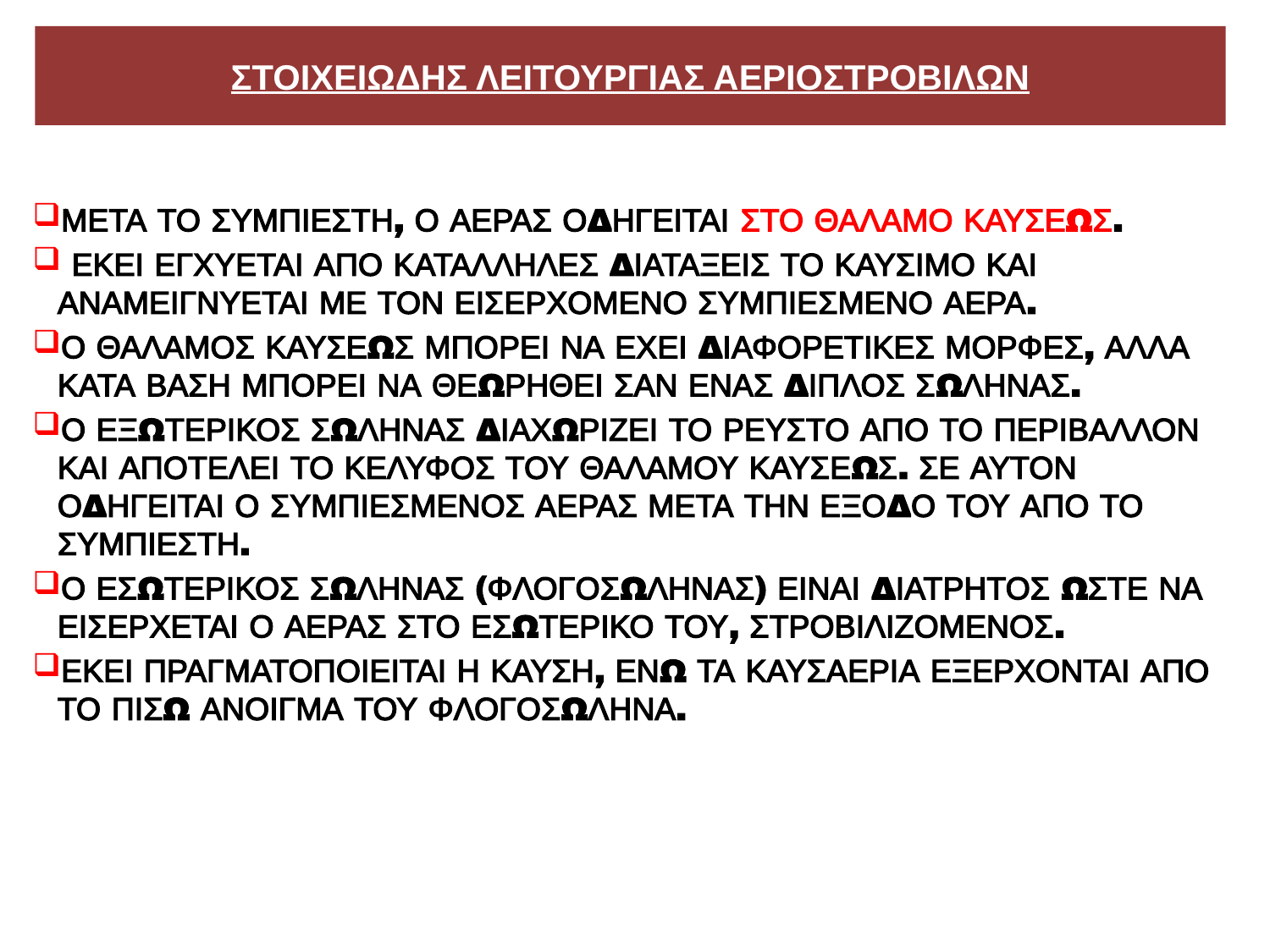

ΣΤΟΙΧΕΙΩΔΗΣ ΛΕΙΤΟΥΡΓΙΑΣ ΑΕΡΙΟΣΤΡΟΒΙΛΩΝ

ΜΕΤΑ ΤΟ ΣΥΜΠΙΕΣΤΗ, Ο ΑΕΡΑΣ ΟΔΗΓΕΙΤΑΙ ΣΤΟ ΘΑΛΑΜΟ ΚΑΥΣΕΩΣ.
 ΕΚΕΙ ΕΓΧΥΕΤΑΙ ΑΠΟ ΚΑΤΑΛΛΗΛΕΣ ΔΙΑΤΑΞΕΙΣ ΤΟ ΚΑΥΣΙΜΟ ΚΑΙ ΑΝΑΜΕΙΓΝΥΕΤΑΙ ΜΕ ΤΟΝ ΕΙΣΕΡΧΟΜΕΝΟ ΣΥΜΠΙΕΣΜΕΝΟ ΑΕΡΑ.
Ο ΘΑΛΑΜΟΣ ΚΑΥΣΕΩΣ ΜΠΟΡΕΙ ΝΑ ΕΧΕΙ ΔΙΑΦΟΡΕΤΙΚΕΣ ΜΟΡΦΕΣ, ΑΛΛΑ ΚΑΤΑ ΒΑΣΗ ΜΠΟΡΕΙ ΝΑ ΘΕΩΡΗΘΕΙ ΣΑΝ ΕΝΑΣ ΔΙΠΛΟΣ ΣΩΛΗΝΑΣ.
Ο ΕΞΩΤΕΡΙΚΟΣ ΣΩΛΗΝΑΣ ΔΙΑΧΩΡΙΖΕΙ ΤΟ ΡΕΥΣΤΟ ΑΠΟ ΤΟ ΠΕΡΙΒΑΛΛΟΝ ΚΑΙ ΑΠΟΤΕΛΕΙ ΤΟ ΚΕΛΥΦΟΣ ΤΟΥ ΘΑΛΑΜΟΥ ΚΑΥΣΕΩΣ. ΣΕ ΑΥΤΟΝ ΟΔΗΓΕΙΤΑΙ Ο ΣΥΜΠΙΕΣΜΕΝΟΣ ΑΕΡΑΣ ΜΕΤΑ ΤΗΝ ΕΞΟΔΟ ΤΟΥ ΑΠΟ ΤΟ ΣΥΜΠΙΕΣΤΗ.
Ο ΕΣΩΤΕΡΙΚΟΣ ΣΩΛΗΝΑΣ (ΦΛΟΓΟΣΩΛΗΝΑΣ) ΕΙΝΑΙ ΔΙΑΤΡΗΤΟΣ ΩΣΤΕ ΝΑ ΕΙΣΕΡΧΕΤΑΙ Ο ΑΕΡΑΣ ΣΤΟ ΕΣΩΤΕΡΙΚΟ ΤΟΥ, ΣΤΡΟΒΙΛΙΖΟΜΕΝΟΣ.
ΕΚΕΙ ΠΡΑΓΜΑΤΟΠΟΙΕΙΤΑΙ Η ΚΑΥΣΗ, ΕΝΩ ΤΑ ΚΑΥΣΑΕΡΙΑ ΕΞΕΡΧΟΝΤΑΙ ΑΠΟ ΤΟ ΠΙΣΩ ΑΝΟΙΓΜΑ ΤΟΥ ΦΛΟΓΟΣΩΛΗΝΑ.